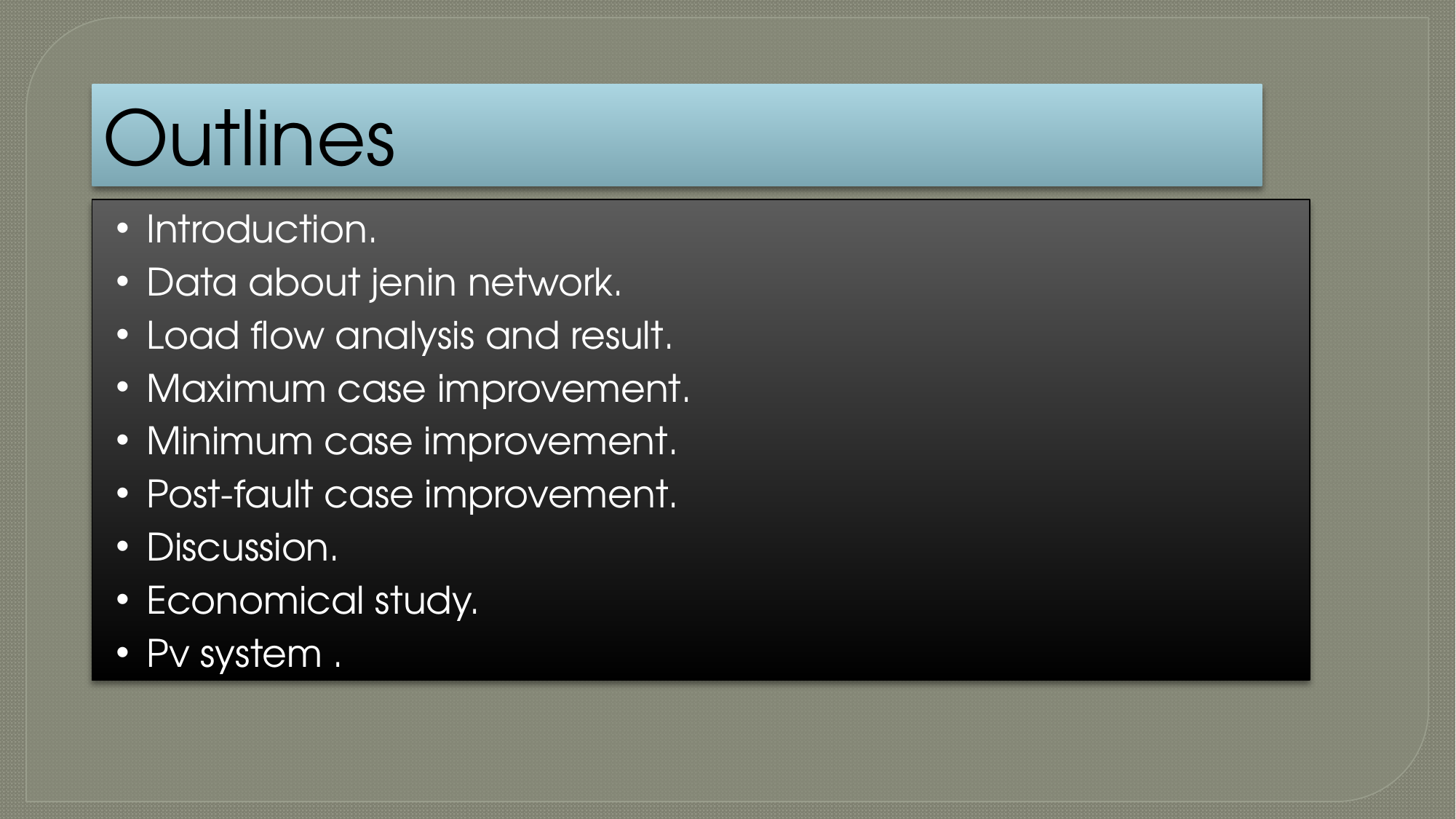

Outlines
Introduction.
Data about jenin network.
Load flow analysis and result.
Maximum case improvement.
Minimum case improvement.
Post-fault case improvement.
Discussion.
Economical study.
Pv system .